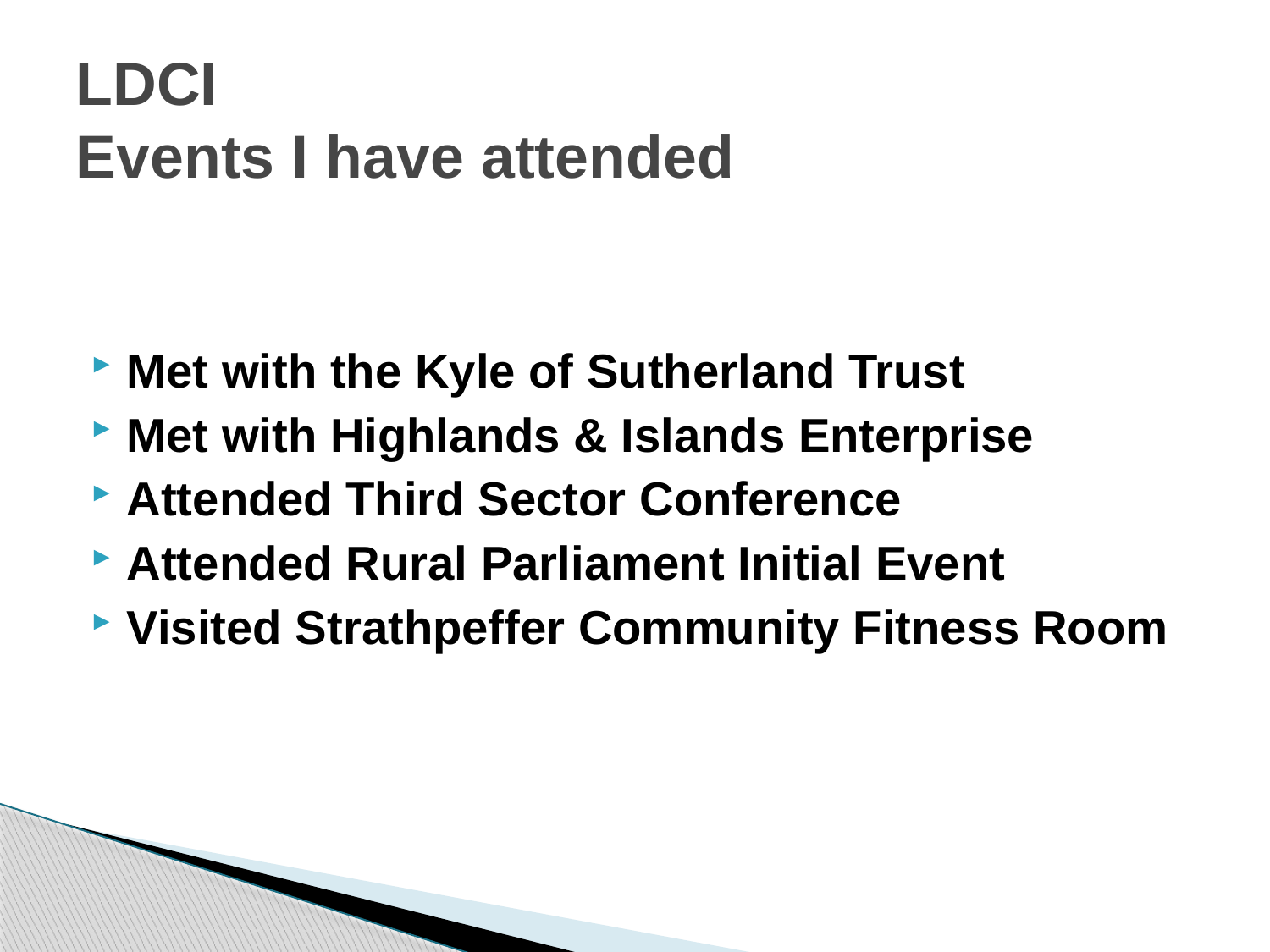

# LDCI Events I have attended

Met with the Kyle of Sutherland Trust
Met with Highlands & Islands Enterprise
Attended Third Sector Conference
Attended Rural Parliament Initial Event
Visited Strathpeffer Community Fitness Room